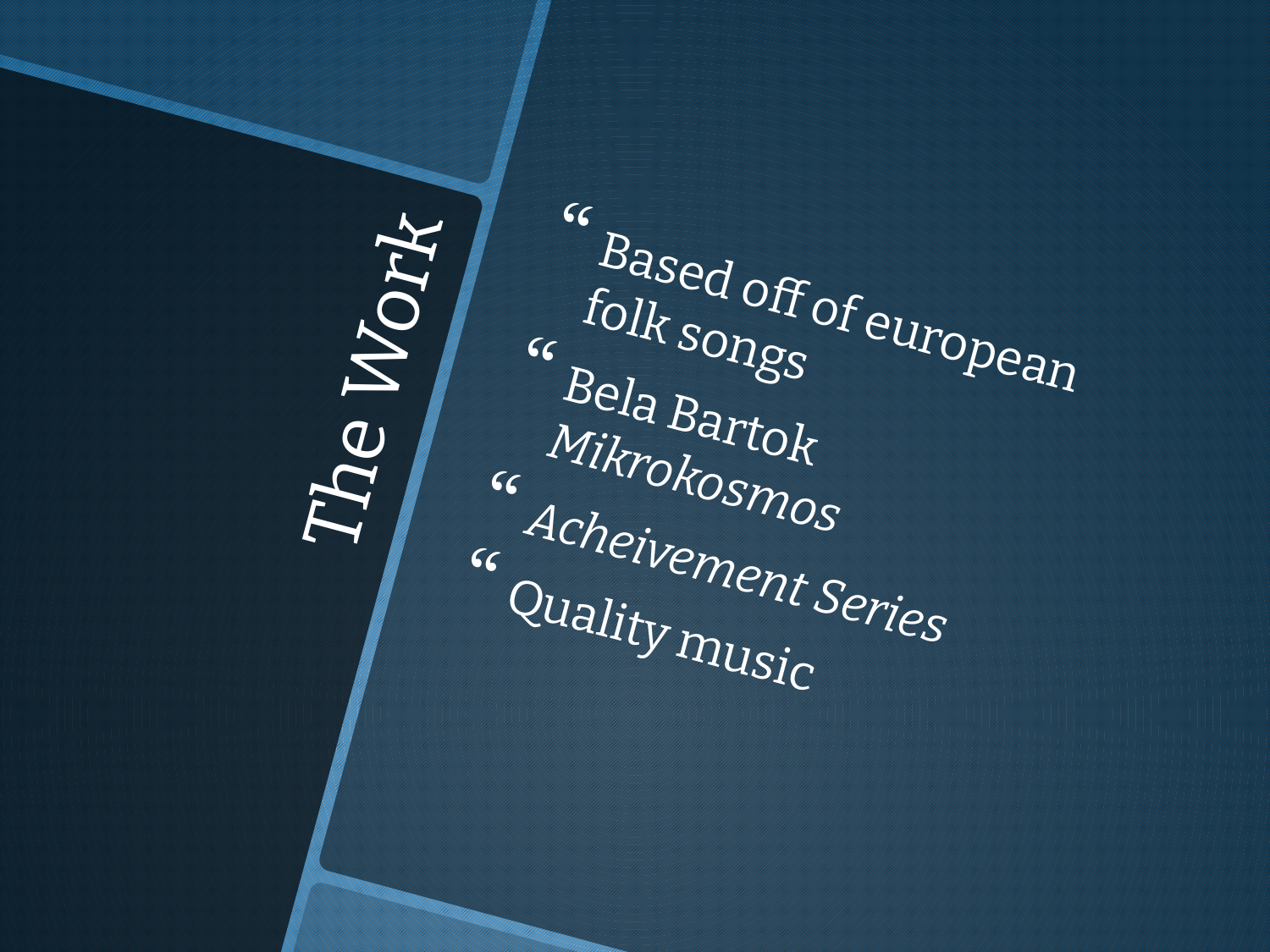

Based off of european folk songs
Bela Bartok Mikrokosmos
Acheivement Series
Quality music
# The Work